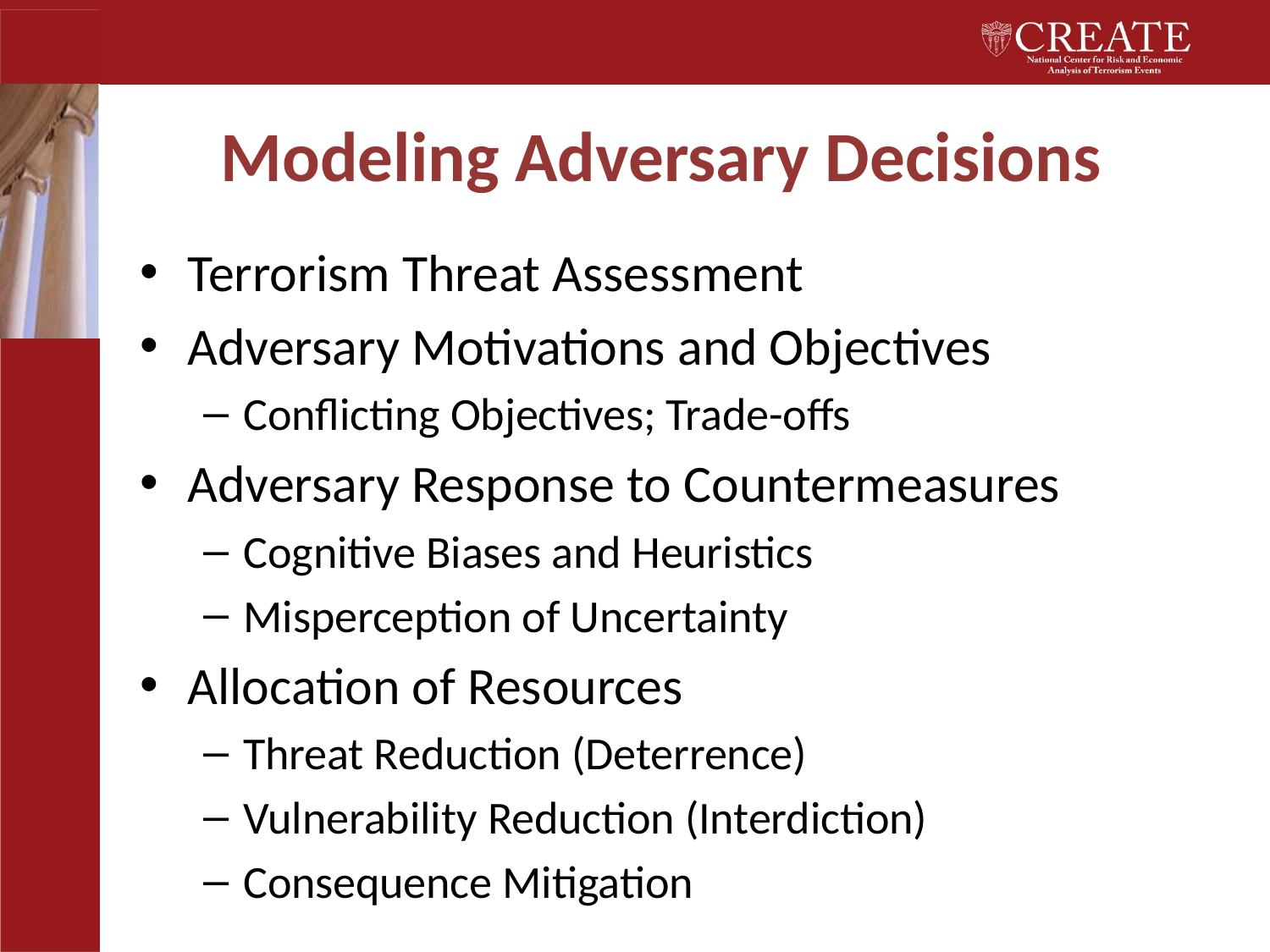

# Modeling Adversary Decisions
Terrorism Threat Assessment
Adversary Motivations and Objectives
Conflicting Objectives; Trade-offs
Adversary Response to Countermeasures
Cognitive Biases and Heuristics
Misperception of Uncertainty
Allocation of Resources
Threat Reduction (Deterrence)
Vulnerability Reduction (Interdiction)
Consequence Mitigation